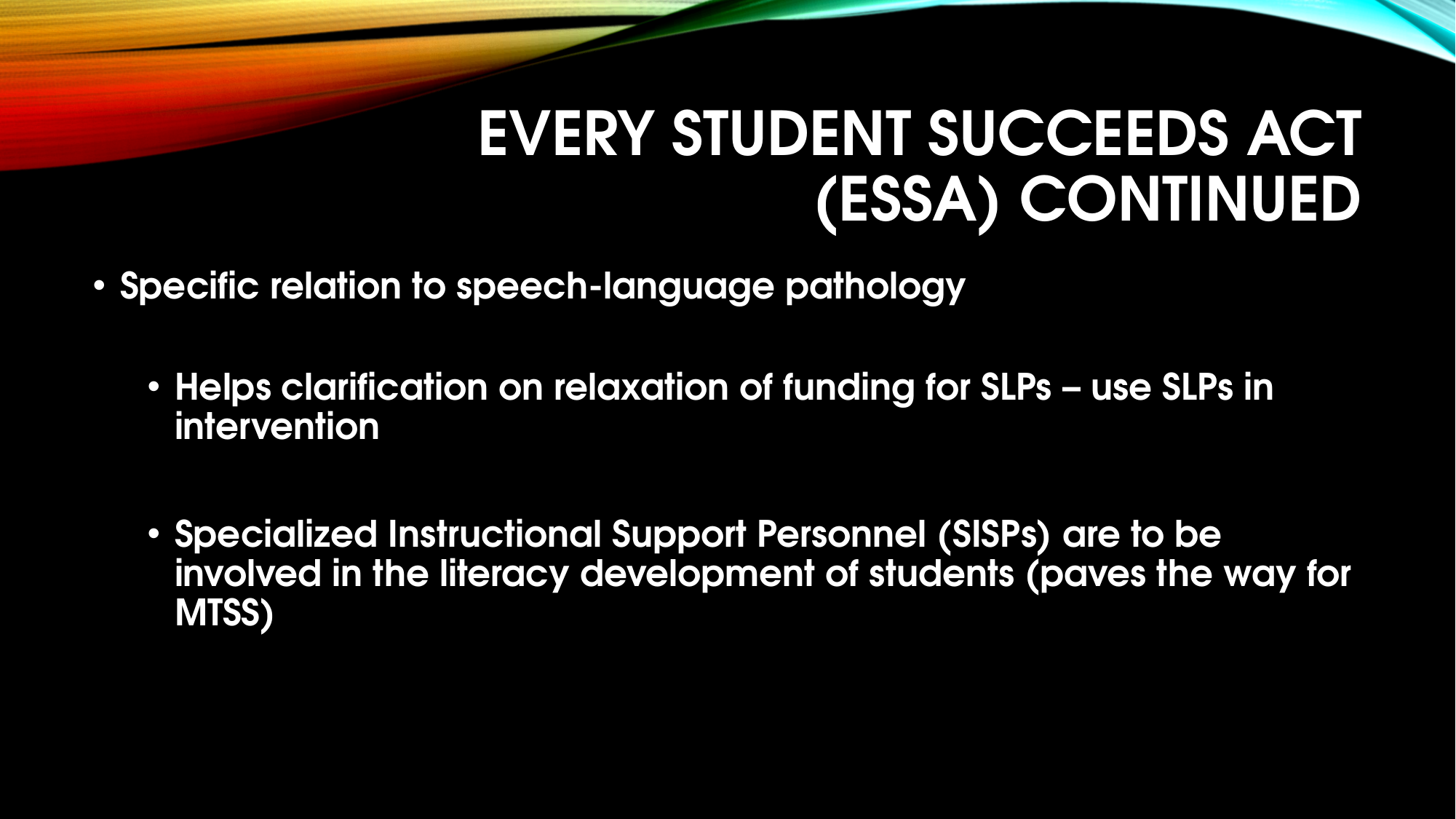

# EVERY STUDENT SUCCEEDS ACT (ESSA) continued
Specific relation to speech-language pathology

Helps clarification on relaxation of funding for SLPs – use SLPs in intervention

Specialized Instructional Support Personnel (SISPs) are to be involved in the literacy development of students (paves the way for MTSS)